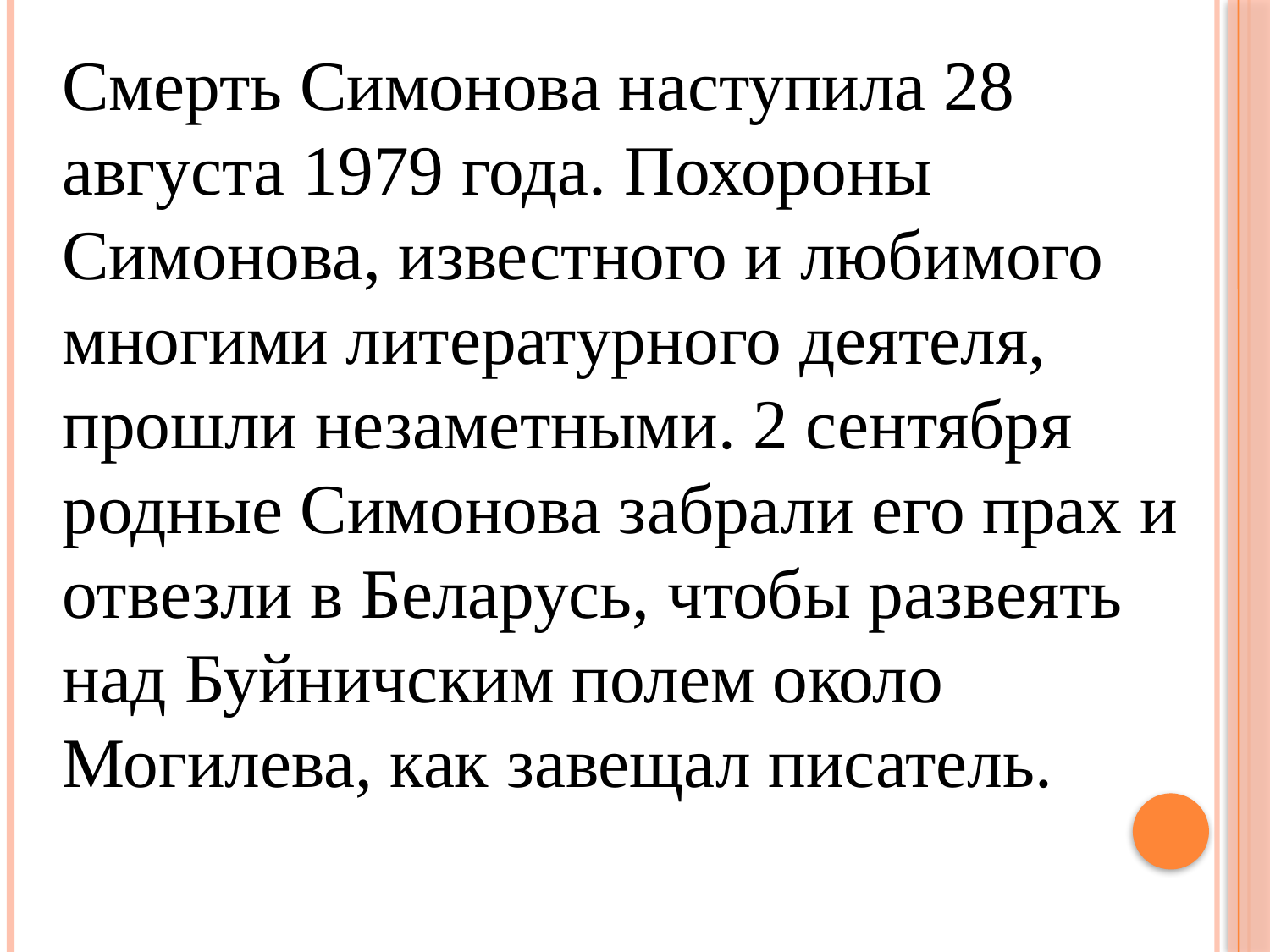

Смерть Симонова наступила 28 августа 1979 года. Похороны Симонова, известного и любимого многими литературного деятеля, прошли незаметными. 2 сентября родные Симонова забрали его прах и отвезли в Беларусь, чтобы развеять над Буйничским полем около Могилева, как завещал писатель.